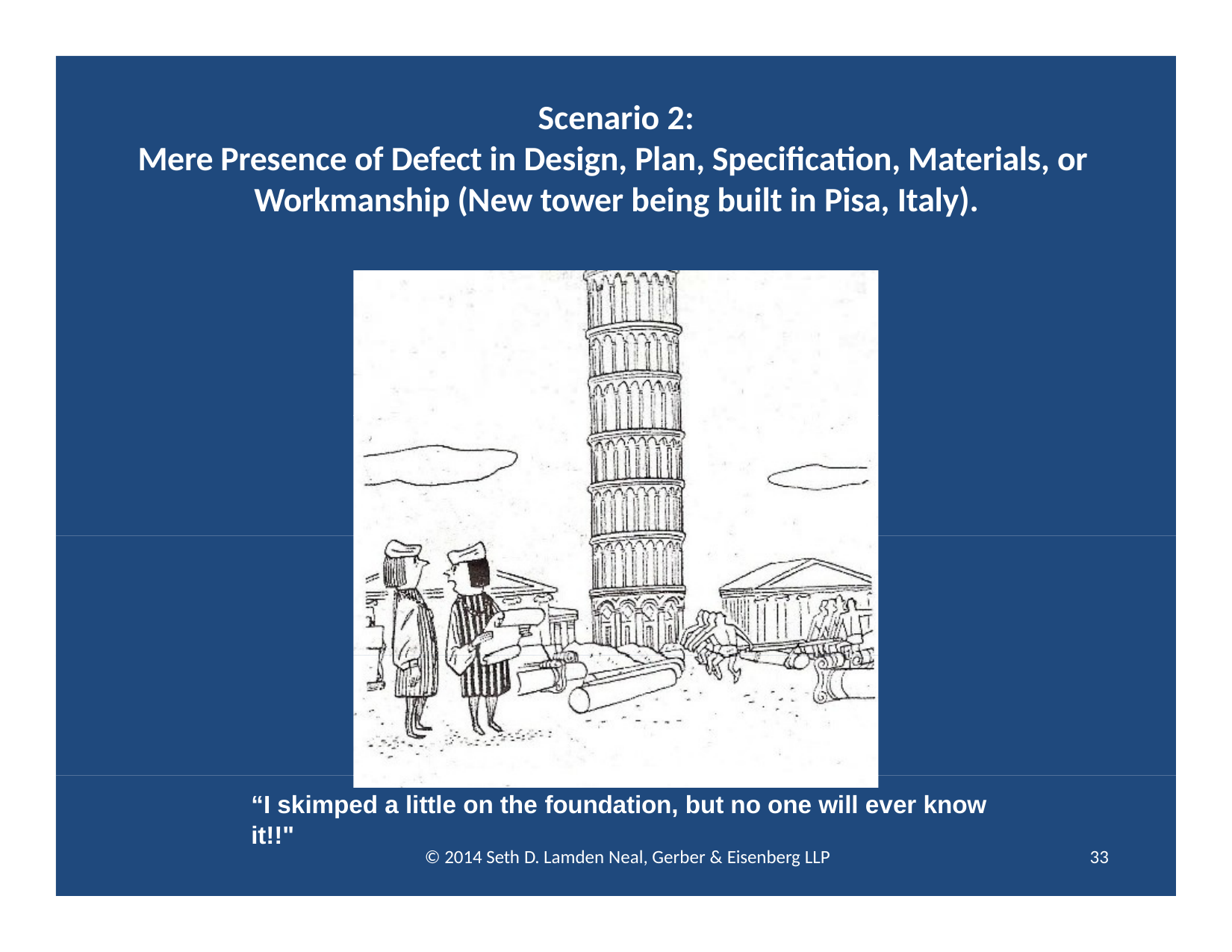

# Scenario 2:
Mere Presence of Defect in Design, Plan, Specification, Materials, or  Workmanship (New tower being built in Pisa, Italy).

“I skimped a little on the foundation, but no one will ever know it!!"
© 2014 Seth D. Lamden Neal, Gerber & Eisenberg LLP
33